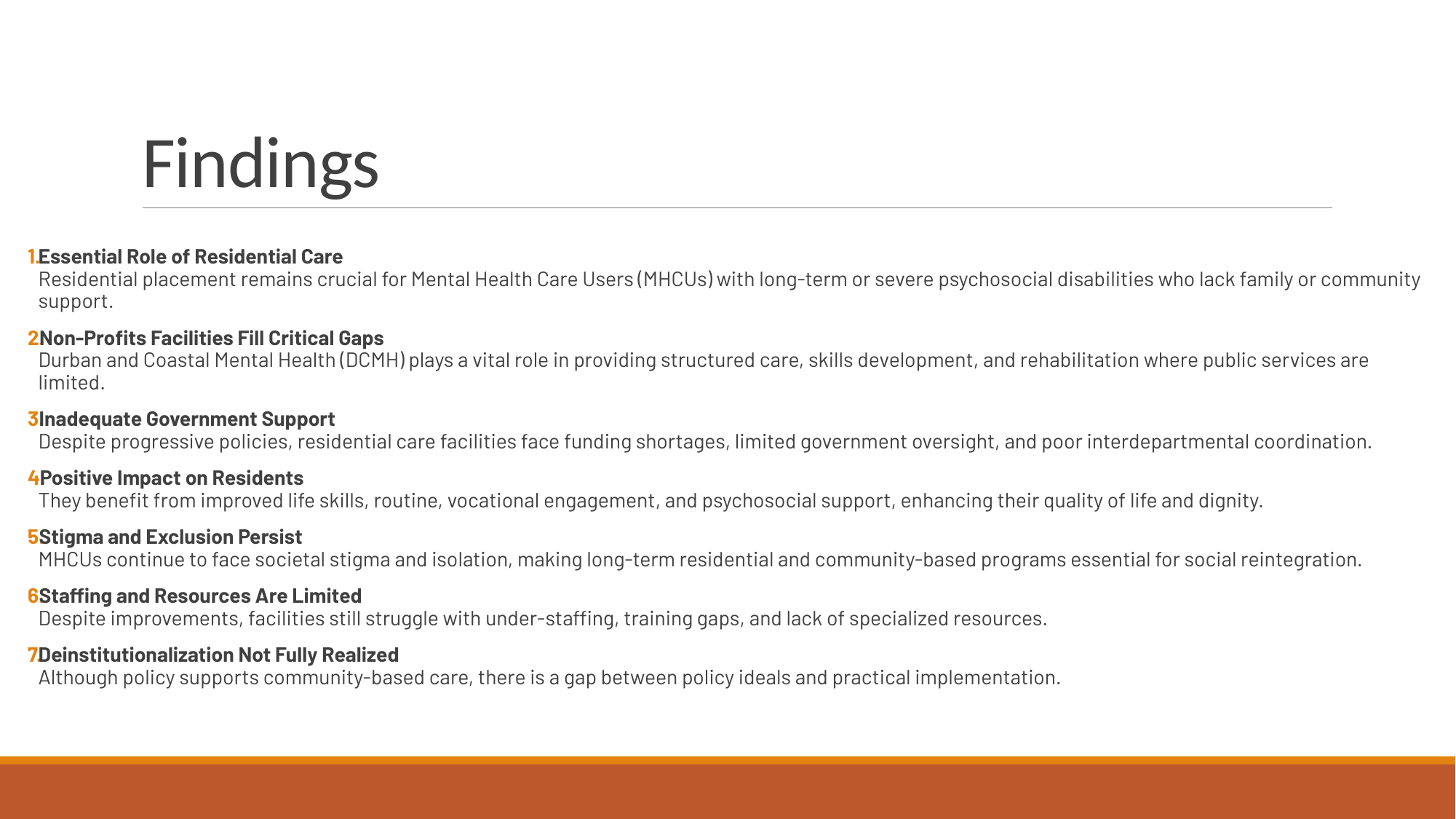

# Findings
Essential Role of Residential Care
Residential placement remains crucial for Mental Health Care Users (MHCUs) with long-term or severe psychosocial disabilities who lack family or community support.
Non-Profits Facilities Fill Critical Gaps
Durban and Coastal Mental Health (DCMH) plays a vital role in providing structured care, skills development, and rehabilitation where public services are limited.
Inadequate Government Support
Despite progressive policies, residential care facilities face funding shortages, limited government oversight, and poor interdepartmental coordination.
Positive Impact on Residents
They benefit from improved life skills, routine, vocational engagement, and psychosocial support, enhancing their quality of life and dignity.
Stigma and Exclusion Persist
MHCUs continue to face societal stigma and isolation, making long-term residential and community-based programs essential for social reintegration.
Staffing and Resources Are Limited
Despite improvements, facilities still struggle with under-staffing, training gaps, and lack of specialized resources.
Deinstitutionalization Not Fully Realized
Although policy supports community-based care, there is a gap between policy ideals and practical implementation.